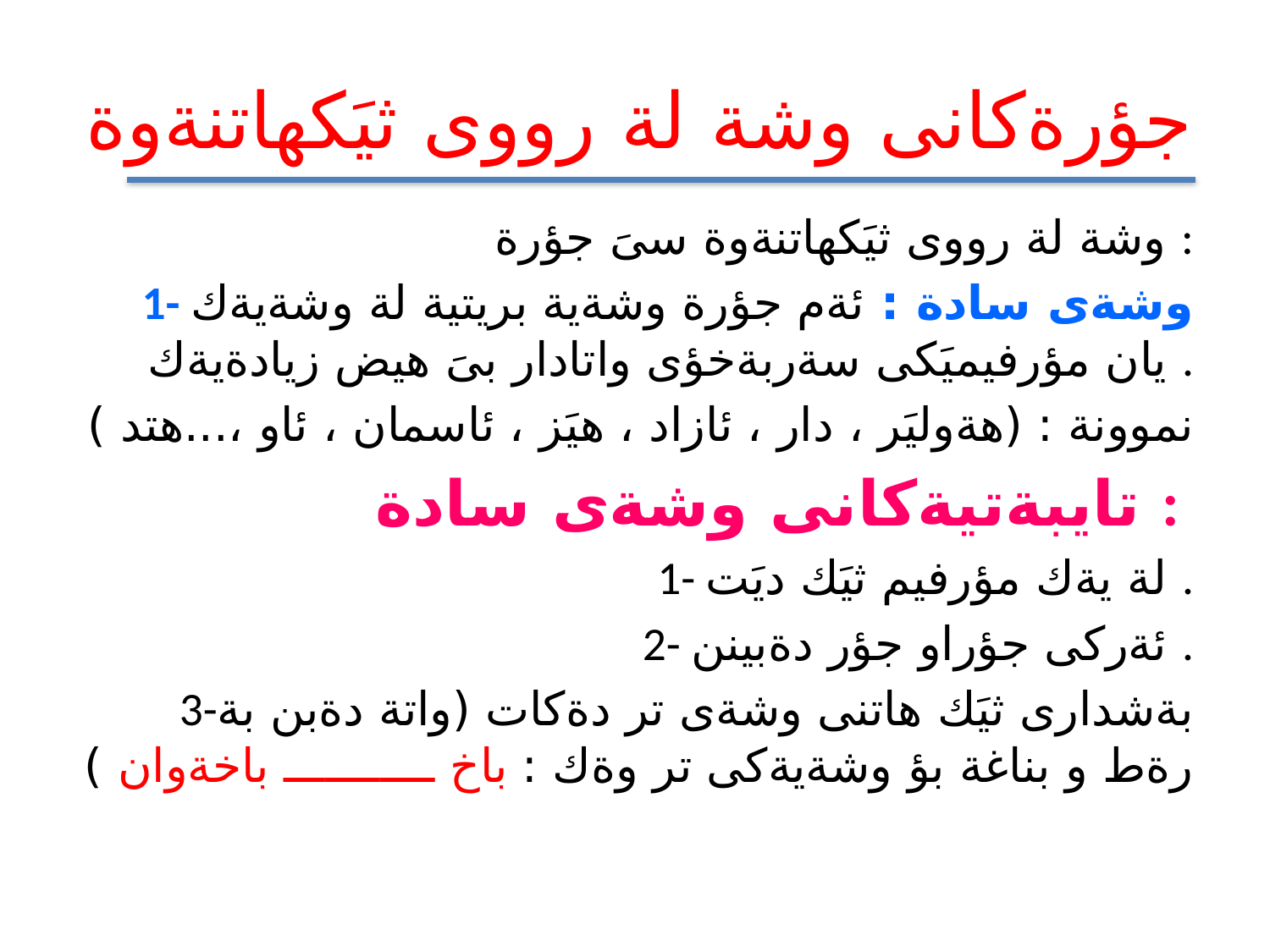

# جؤرةكانى وشة لة رووى ثيَكهاتنةوة
وشة لة رووى ثيَكهاتنةوة سىَ جؤرة :
1- وشةى سادة : ئةم جؤرة وشةية بريتية لة وشةيةك يان مؤرفيميَكى سةربةخؤى واتادار بىَ هيض زيادةيةك .
نموونة : (هةوليَر ، دار ، ئازاد ، هيَز ، ئاسمان ، ئاو ،...هتد )
تايبةتيةكانى وشةى سادة :
1- لة يةك مؤرفيم ثيَك ديَت .
2- ئةركى جؤراو جؤر دةبينن .
3-بةشدارى ثيَك هاتنى وشةى تر دةكات (واتة دةبن بة رةط و بناغة بؤ وشةيةكى تر وةك : باخ ـــــــــــ باخةوان )